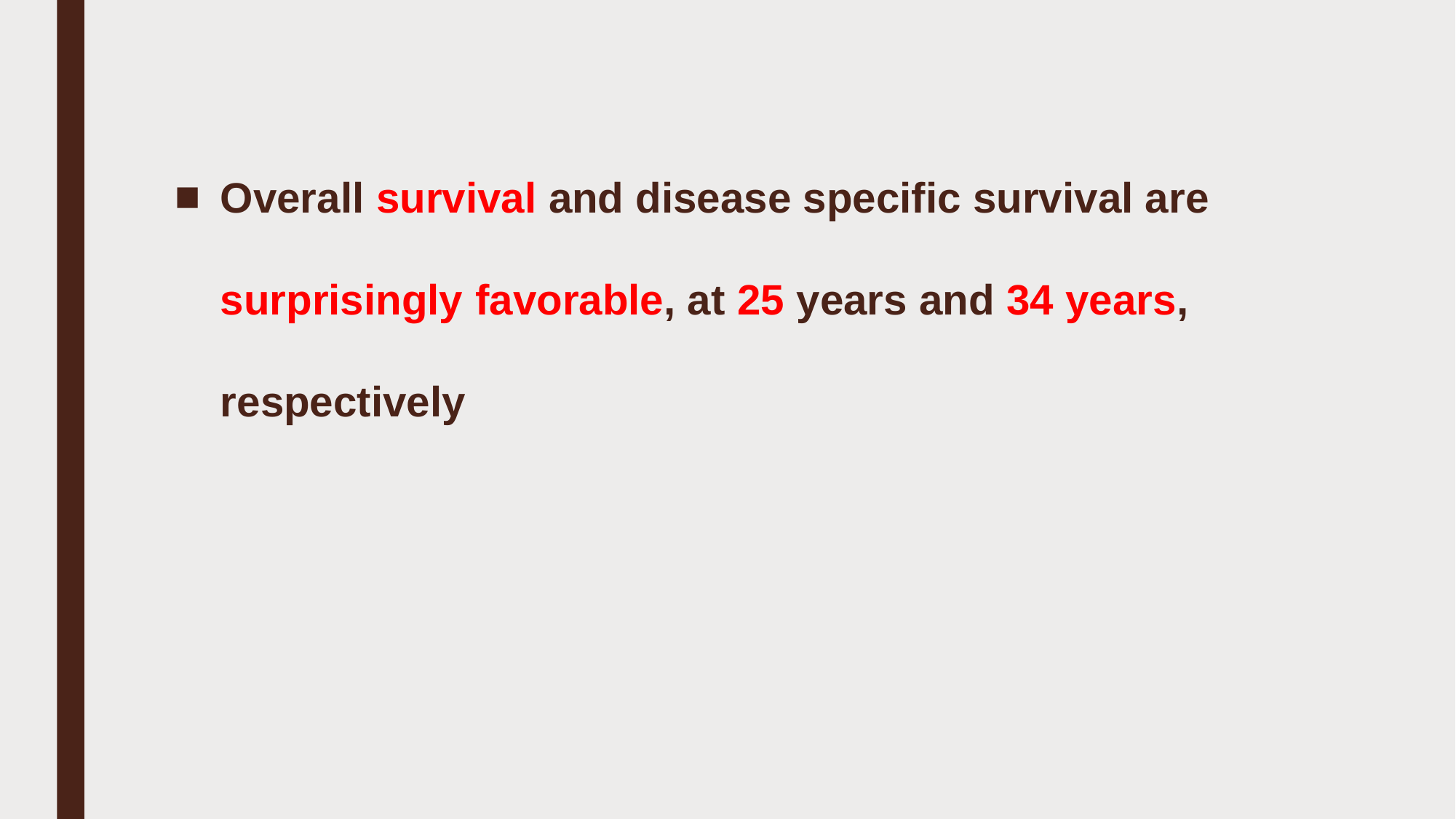

#
Overall survival and disease specific survival are surprisingly favorable, at 25 years and 34 years, respectively